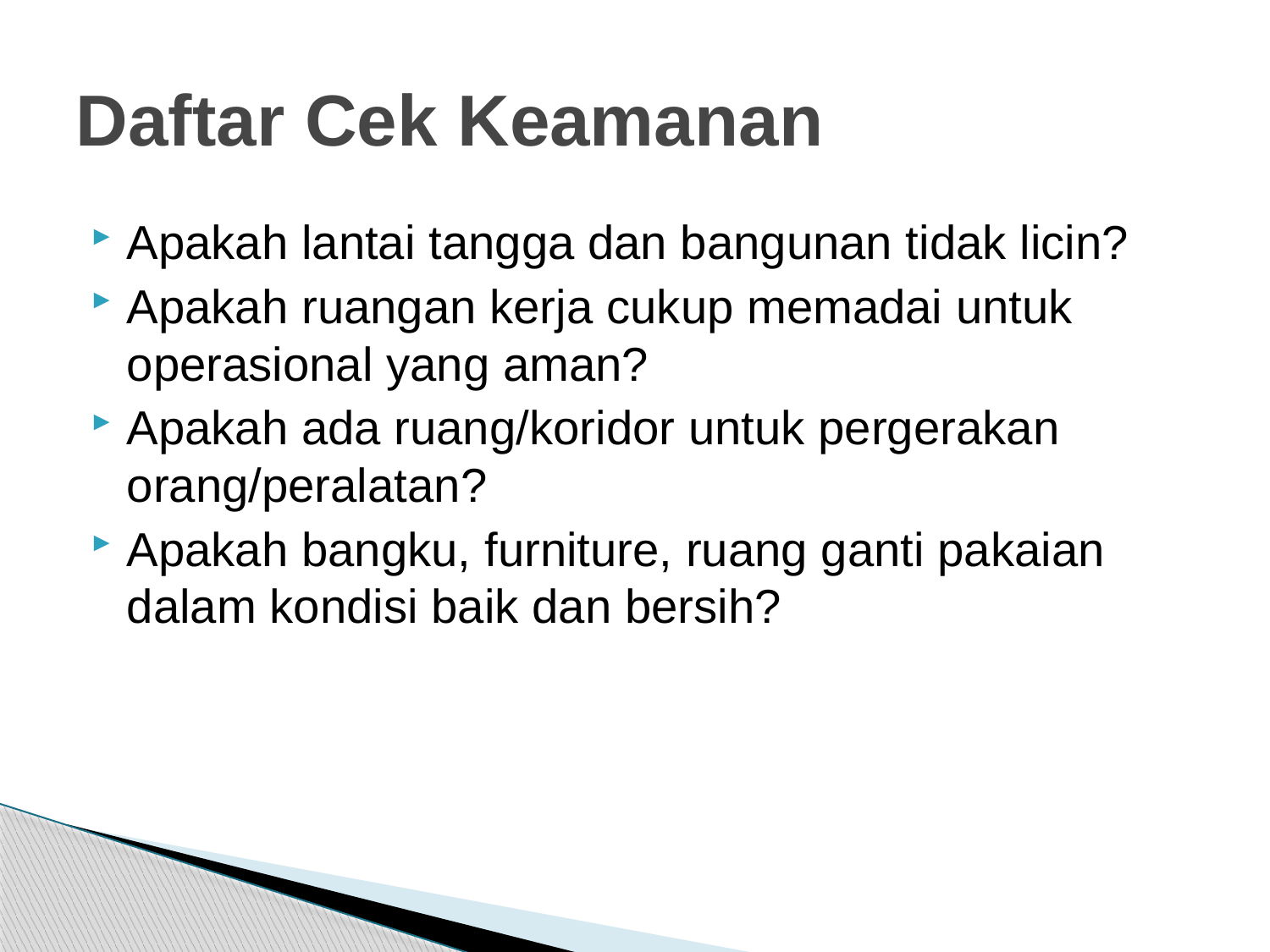

# Daftar Cek Keamanan
Apakah lantai tangga dan bangunan tidak licin?
Apakah ruangan kerja cukup memadai untuk operasional yang aman?
Apakah ada ruang/koridor untuk pergerakan orang/peralatan?
Apakah bangku, furniture, ruang ganti pakaian dalam kondisi baik dan bersih?